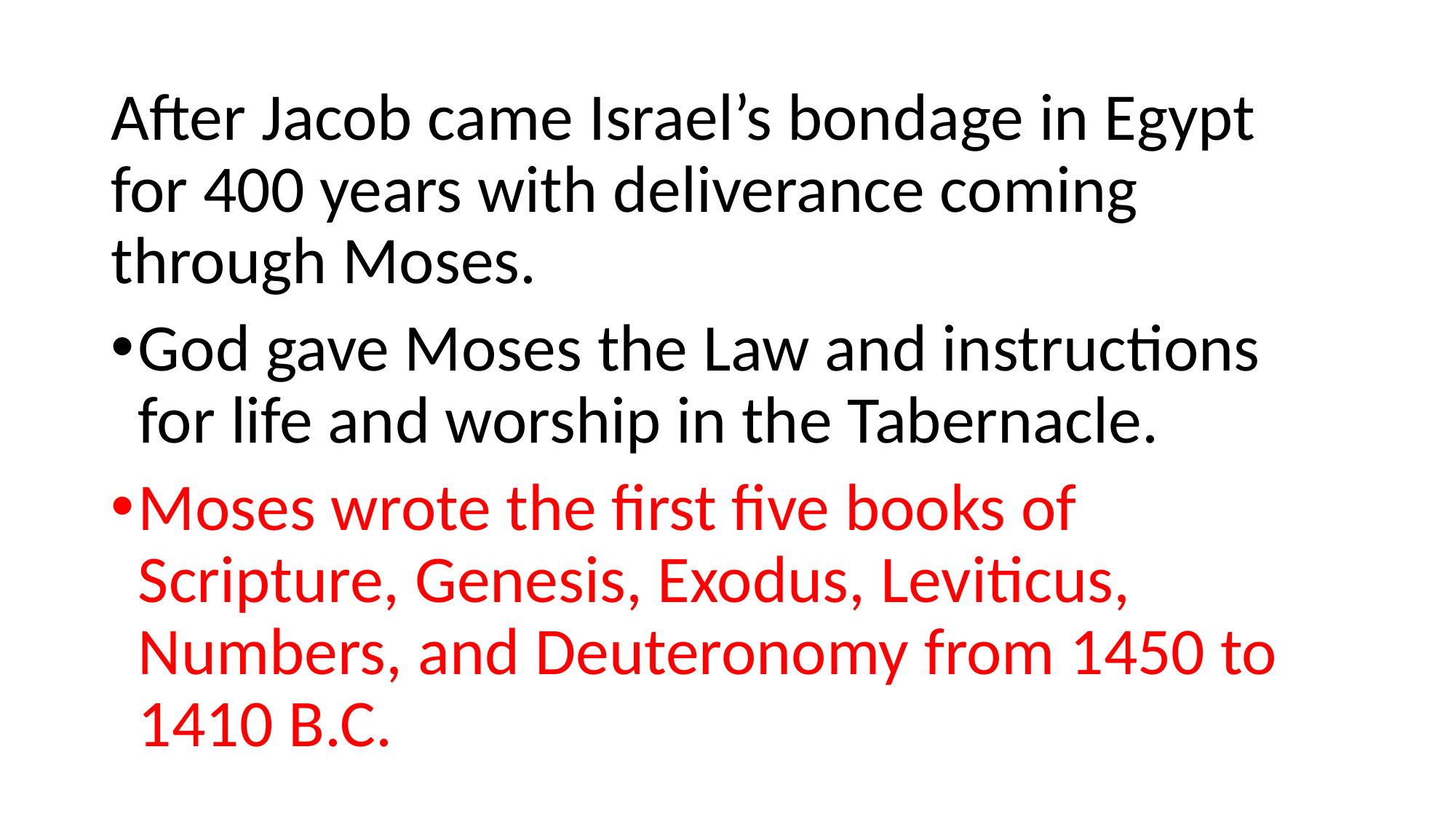

After Jacob came Israel’s bondage in Egypt for 400 years with deliverance coming through Moses.
God gave Moses the Law and instructions for life and worship in the Tabernacle.
Moses wrote the first five books of Scripture, Genesis, Exodus, Leviticus, Numbers, and Deuteronomy from 1450 to 1410 B.C.